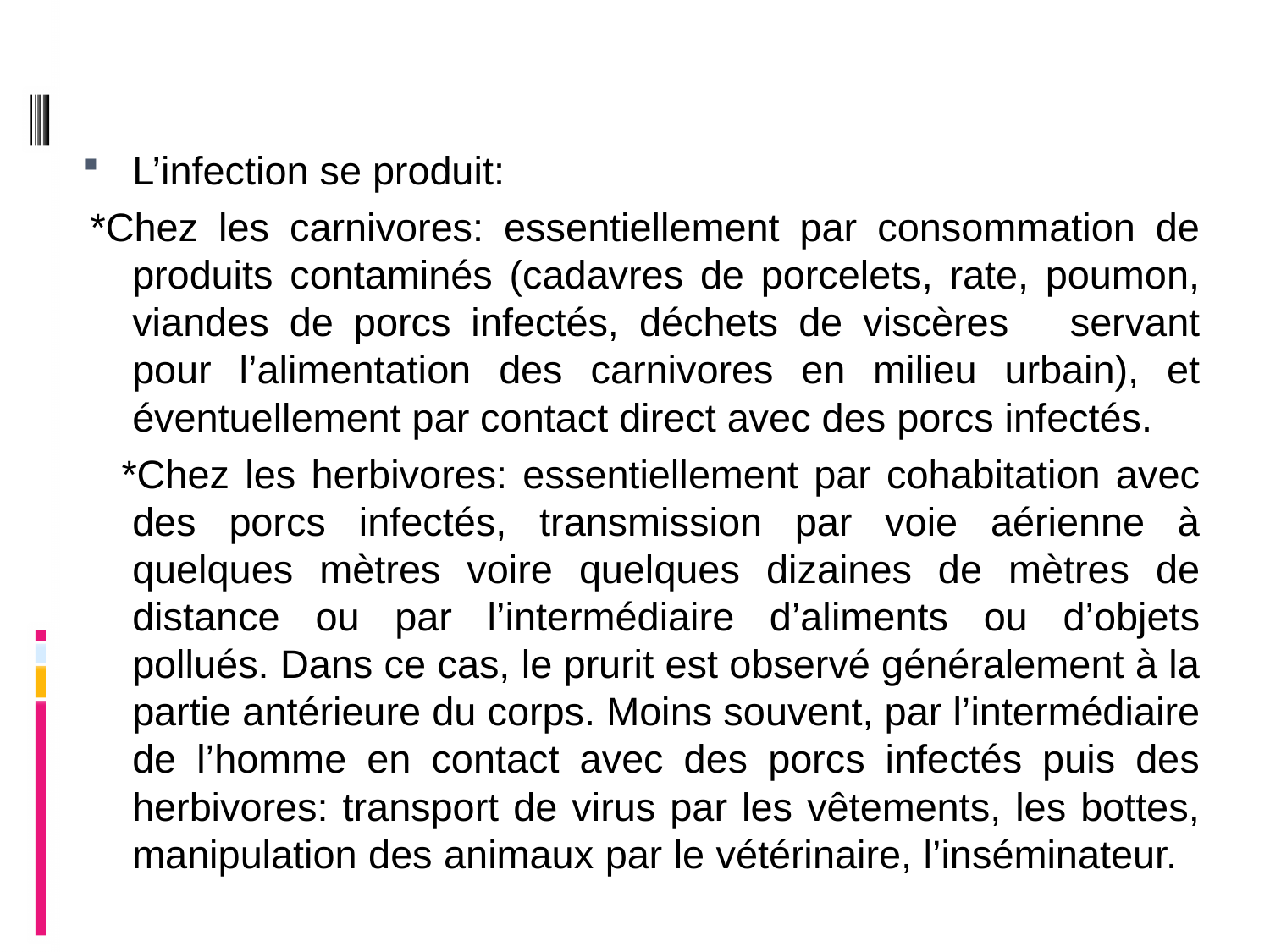

L’infection se produit:
*Chez les carnivores: essentiellement par consommation de produits contaminés (cadavres de porcelets, rate, poumon, viandes de porcs infectés, déchets de viscères   servant pour l’alimentation des carnivores en milieu urbain), et éventuellement par contact direct avec des porcs infectés.
  *Chez les herbivores: essentiellement par cohabitation avec des porcs infectés, transmission par voie aérienne à quelques mètres voire quelques dizaines de mètres de distance ou par l’intermédiaire d’aliments ou d’objets pollués. Dans ce cas, le prurit est observé généralement à la partie antérieure du corps. Moins souvent, par l’intermédiaire de l’homme en contact avec des porcs infectés puis des herbivores: transport de virus par les vêtements, les bottes, manipulation des animaux par le vétérinaire, l’inséminateur.